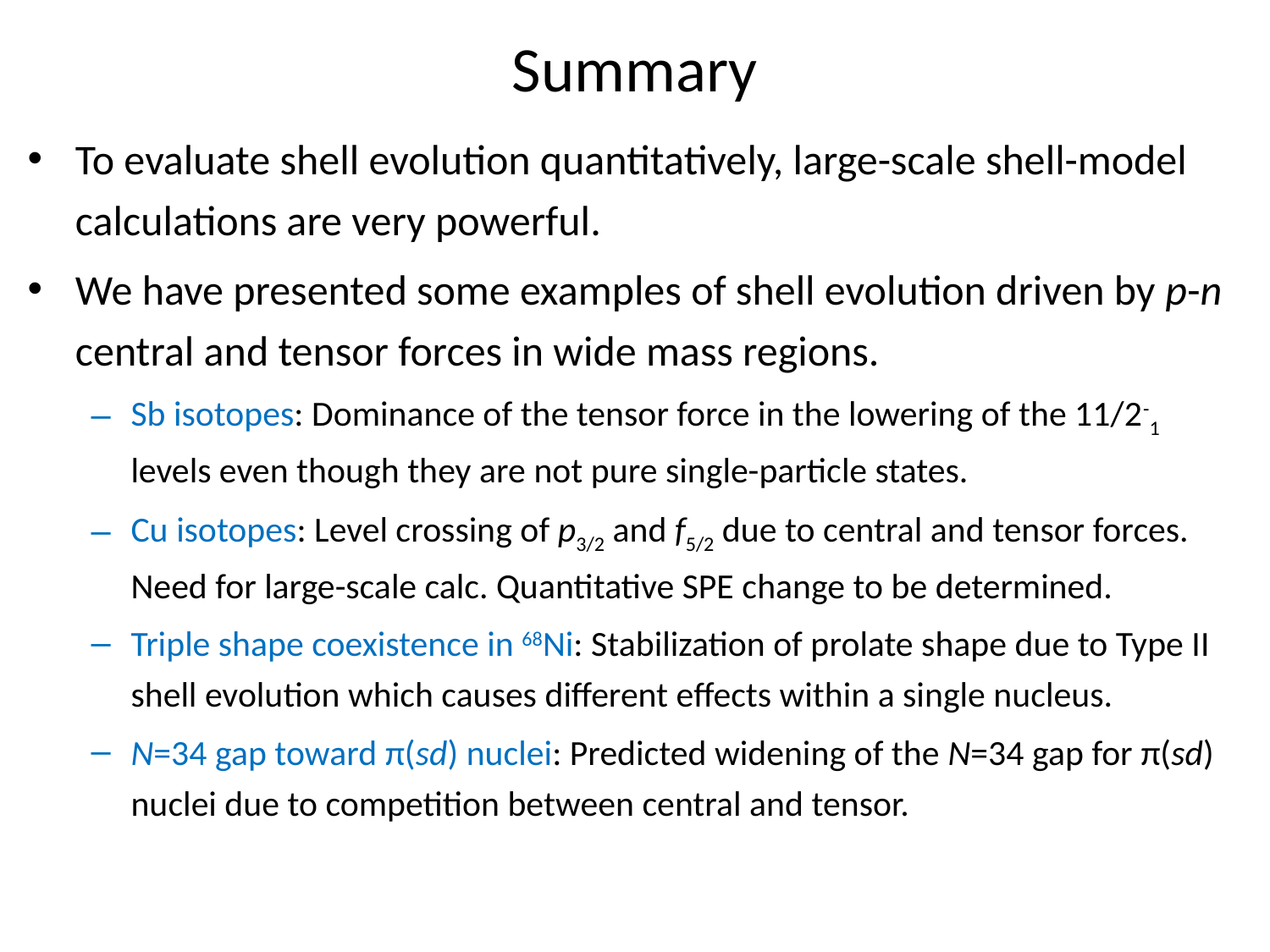

# Summary
To evaluate shell evolution quantitatively, large-scale shell-model calculations are very powerful.
We have presented some examples of shell evolution driven by p-n central and tensor forces in wide mass regions.
Sb isotopes: Dominance of the tensor force in the lowering of the 11/2-1 levels even though they are not pure single-particle states.
Cu isotopes: Level crossing of p3/2 and f5/2 due to central and tensor forces. Need for large-scale calc. Quantitative SPE change to be determined.
Triple shape coexistence in 68Ni: Stabilization of prolate shape due to Type II shell evolution which causes different effects within a single nucleus.
N=34 gap toward π(sd) nuclei: Predicted widening of the N=34 gap for π(sd) nuclei due to competition between central and tensor.